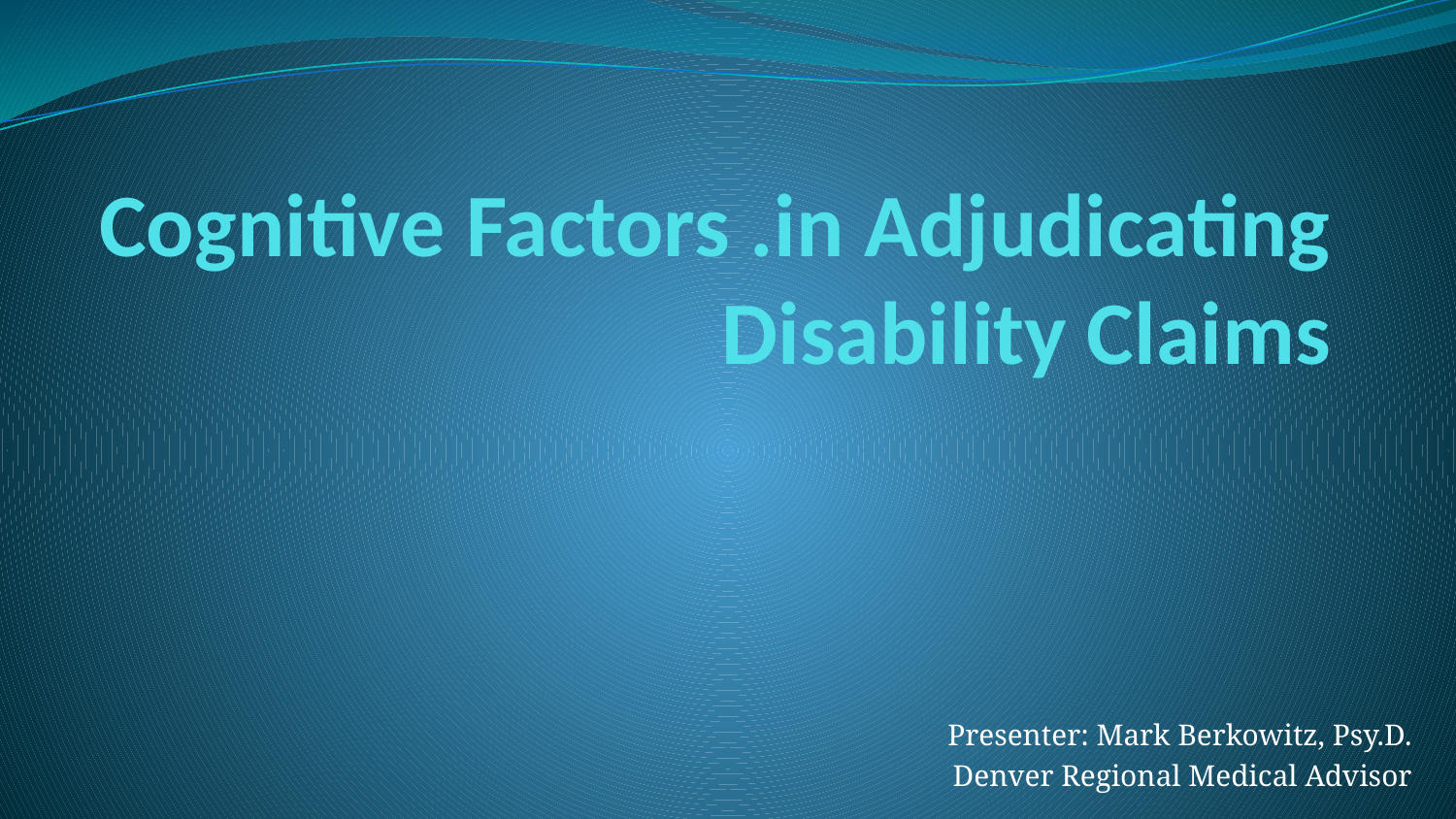

# Cognitive Factors .in Adjudicating Disability Claims
Presenter: Mark Berkowitz, Psy.D.
Denver Regional Medical Advisor